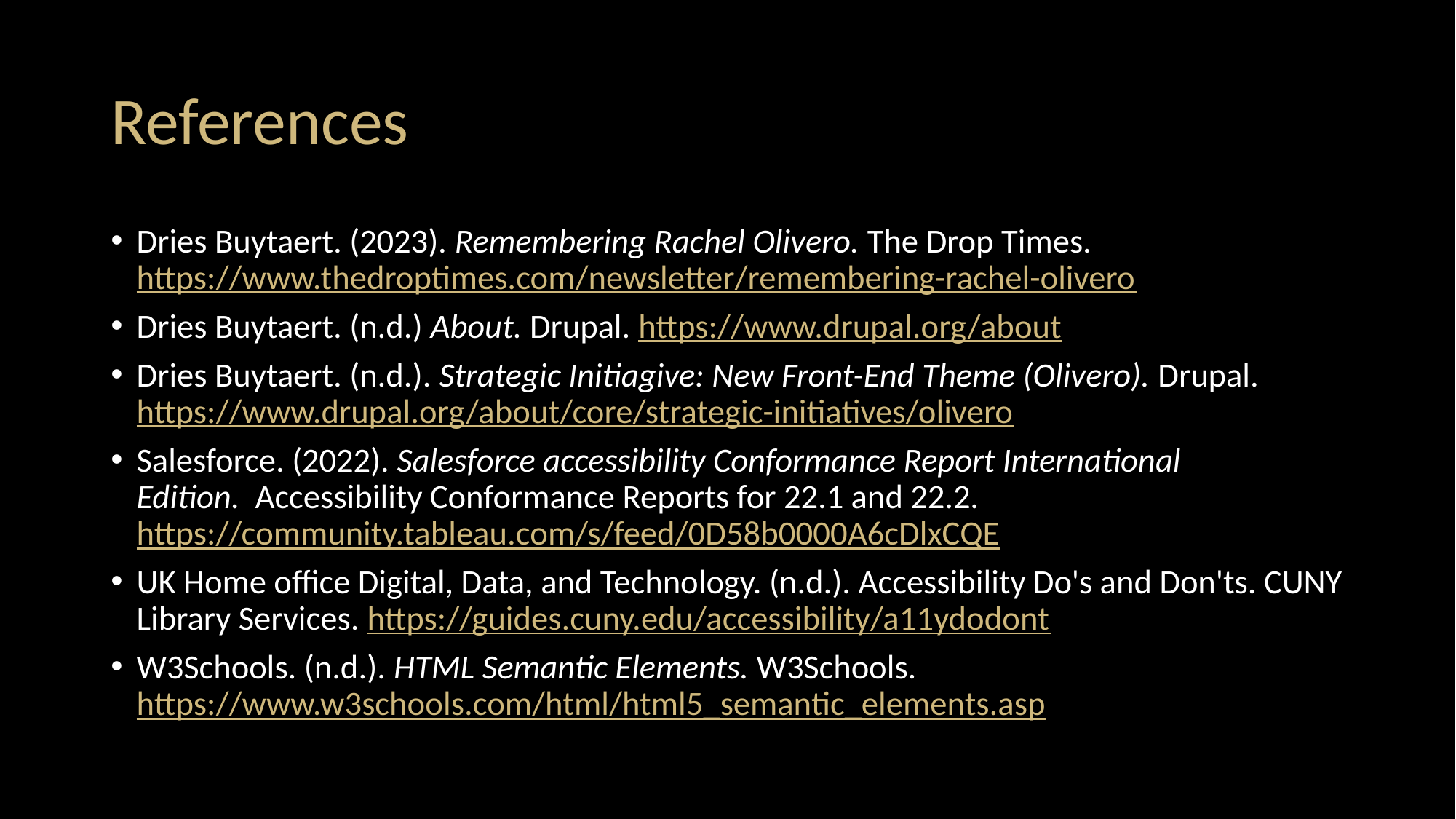

# References
Dries Buytaert. (2023). Remembering Rachel Olivero. The Drop Times. https://www.thedroptimes.com/newsletter/remembering-rachel-olivero
Dries Buytaert. (n.d.) About. Drupal. https://www.drupal.org/about
Dries Buytaert. (n.d.). Strategic Initiagive: New Front-End Theme (Olivero). Drupal. https://www.drupal.org/about/core/strategic-initiatives/olivero
Salesforce. (2022). Salesforce accessibility Conformance Report International Edition.  Accessibility Conformance Reports for 22.1 and 22.2. https://community.tableau.com/s/feed/0D58b0000A6cDlxCQE
UK Home office Digital, Data, and Technology. (n.d.). Accessibility Do's and Don'ts. CUNY Library Services. https://guides.cuny.edu/accessibility/a11ydodont
W3Schools. (n.d.). HTML Semantic Elements. W3Schools. https://www.w3schools.com/html/html5_semantic_elements.asp